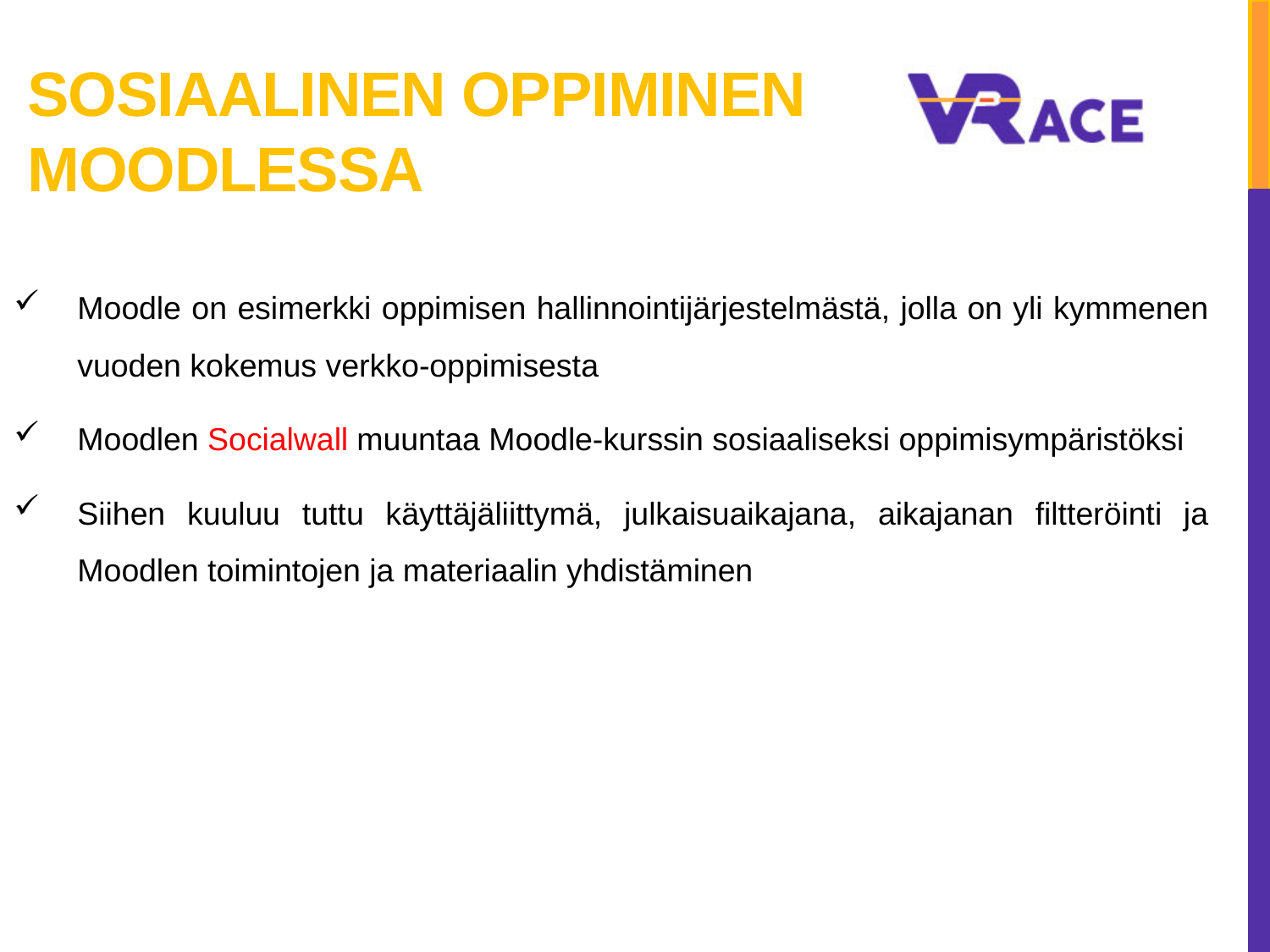

# Sosiaalinen oppiminen Moodlessa
Moodle on esimerkki oppimisen hallinnointijärjestelmästä, jolla on yli kymmenen vuoden kokemus verkko-oppimisesta
Moodlen Socialwall muuntaa Moodle-kurssin sosiaaliseksi oppimisympäristöksi
Siihen kuuluu tuttu käyttäjäliittymä, julkaisuaikajana, aikajanan filtteröinti ja Moodlen toimintojen ja materiaalin yhdistäminen